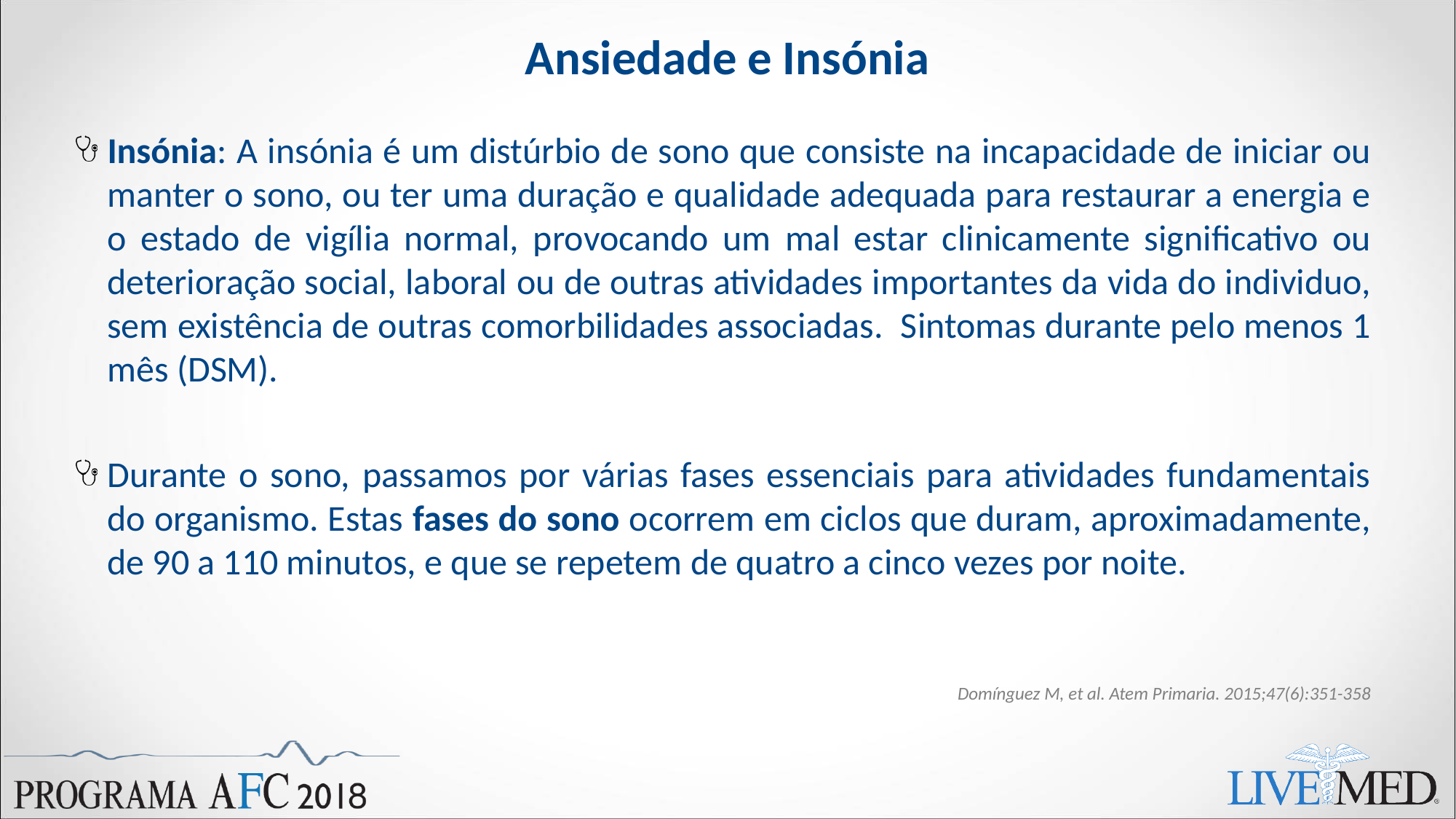

# Ansiedade e Insónia
Insónia: A insónia é um distúrbio de sono que consiste na incapacidade de iniciar ou manter o sono, ou ter uma duração e qualidade adequada para restaurar a energia e o estado de vigília normal, provocando um mal estar clinicamente significativo ou deterioração social, laboral ou de outras atividades importantes da vida do individuo, sem existência de outras comorbilidades associadas.  Sintomas durante pelo menos 1 mês (DSM).

Durante o sono, passamos por várias fases essenciais para atividades fundamentais do organismo. Estas fases do sono ocorrem em ciclos que duram, aproximadamente, de 90 a 110 minutos, e que se repetem de quatro a cinco vezes por noite.

Domínguez M, et al. Atem Primaria. 2015;47(6):351-358